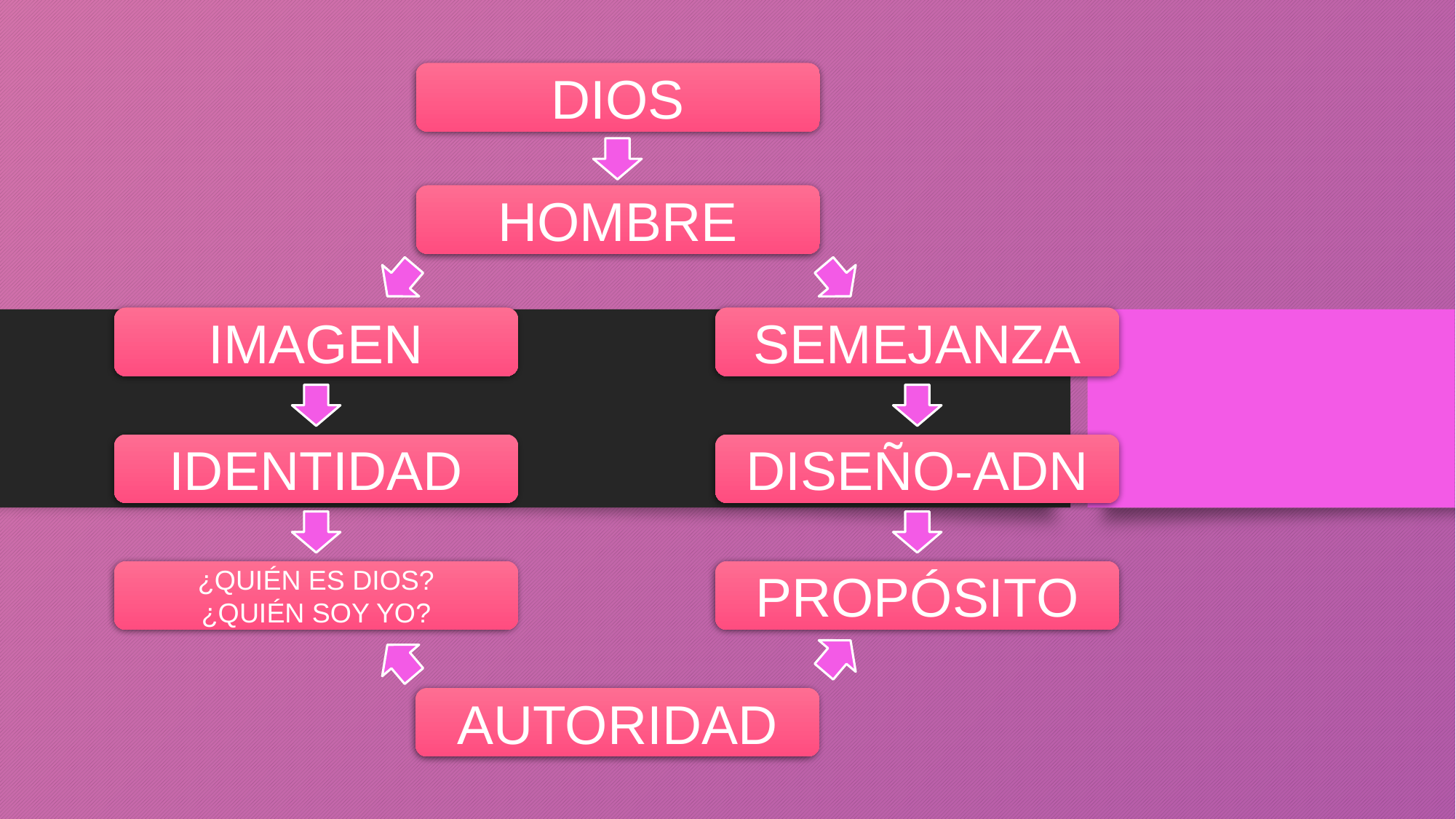

DIOS

HOMBRE

IMAGEN
SEMEJANZA

IDENTIDAD
DISEÑO-ADN

¿QUIÉN ES DIOS?
¿QUIÉN SOY YO?
PROPÓSITO

AUTORIDAD